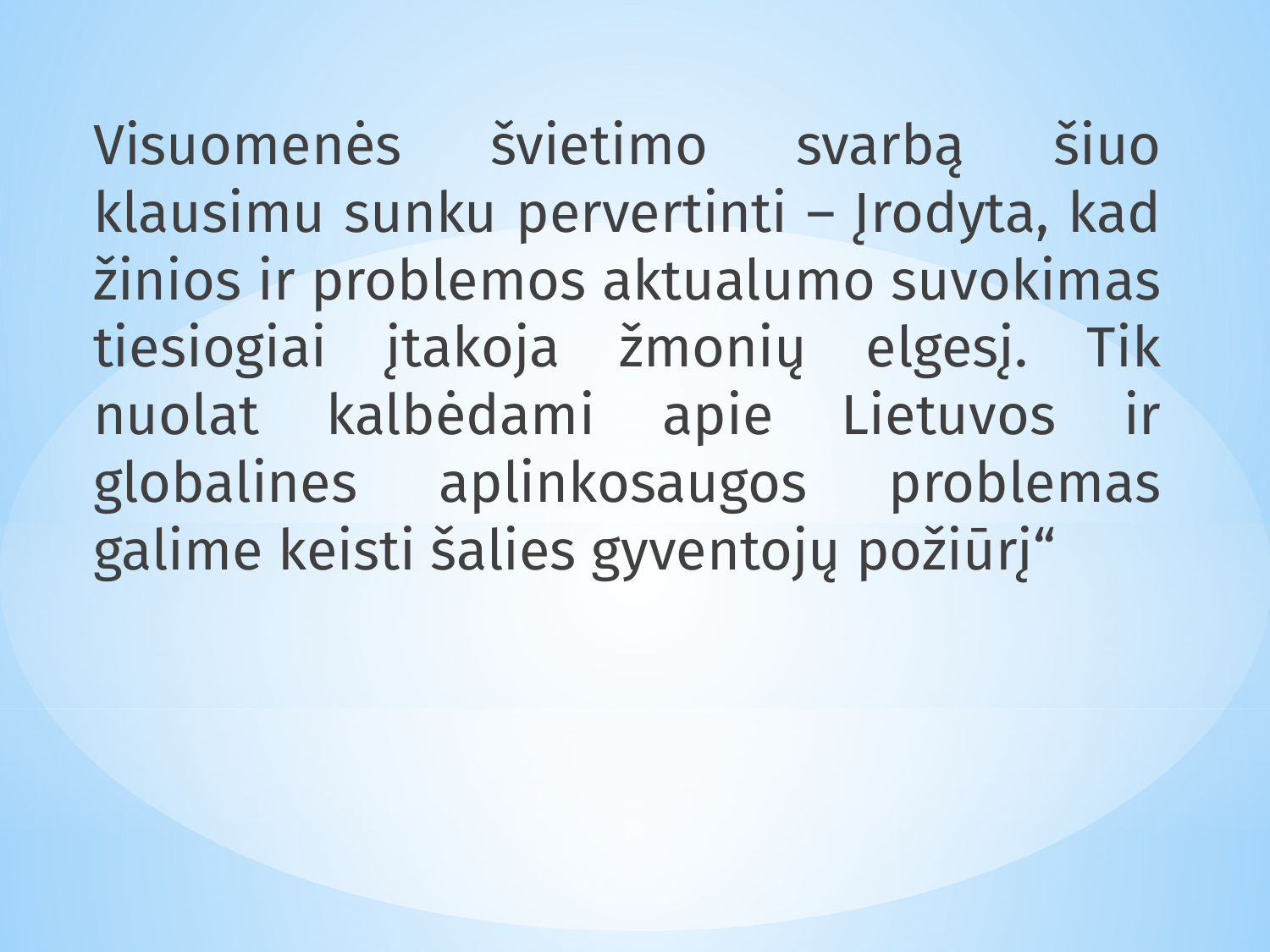

Visuomenės švietimo svarbą šiuo klausimu sunku pervertinti – Įrodyta, kad žinios ir problemos aktualumo suvokimas tiesiogiai įtakoja žmonių elgesį. Tik nuolat kalbėdami apie Lietuvos ir globalines aplinkosaugos problemas galime keisti šalies gyventojų požiūrį“
#